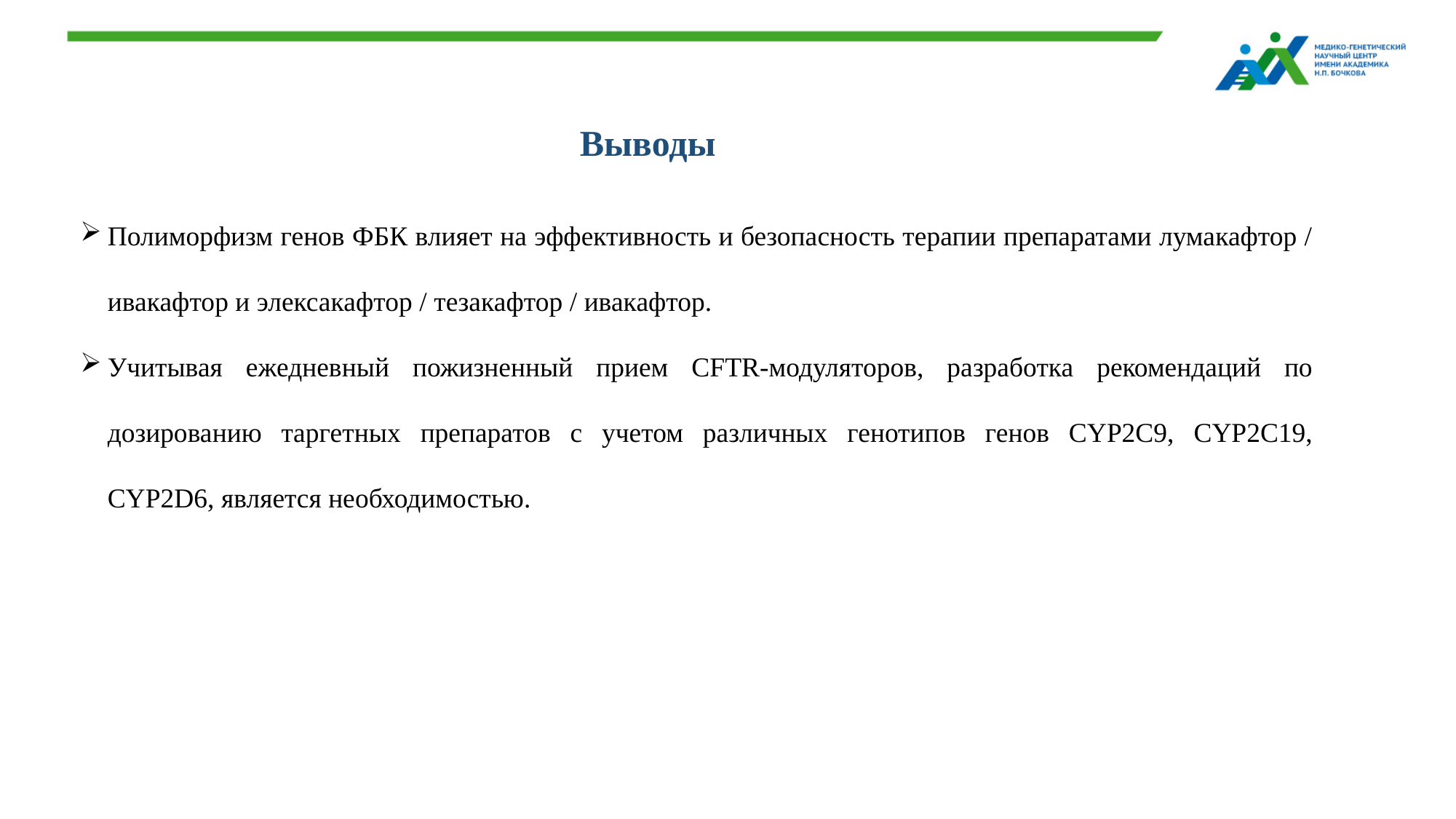

Выводы

Полиморфизм генов ФБК влияет на эффективность и безопасность терапии препаратами лумакафтор / ивакафтор и элексакафтор / тезакафтор / ивакафтор.
Учитывая ежедневный пожизненный прием CFTR-модуляторов, разработка рекомендаций по дозированию таргетных препаратов с учетом различных генотипов генов CYP2C9, CYP2C19, CYP2D6, является необходимостью.